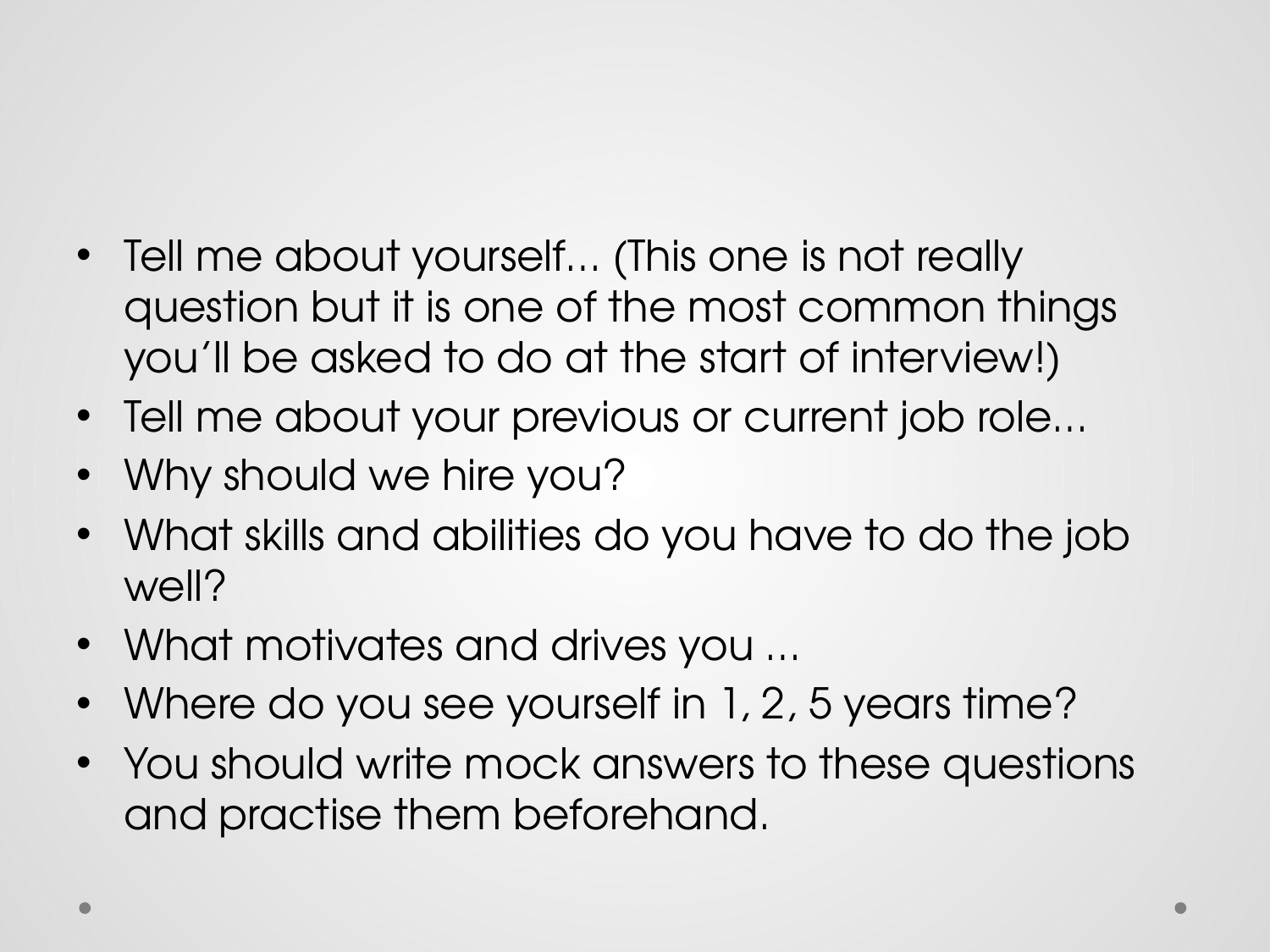

#
Tell me about yourself… (This one is not really question but it is one of the most common things you’ll be asked to do at the start of interview!)
Tell me about your previous or current job role…
Why should we hire you?
What skills and abilities do you have to do the job well?
What motivates and drives you …
Where do you see yourself in 1, 2, 5 years time?
You should write mock answers to these questions and practise them beforehand.